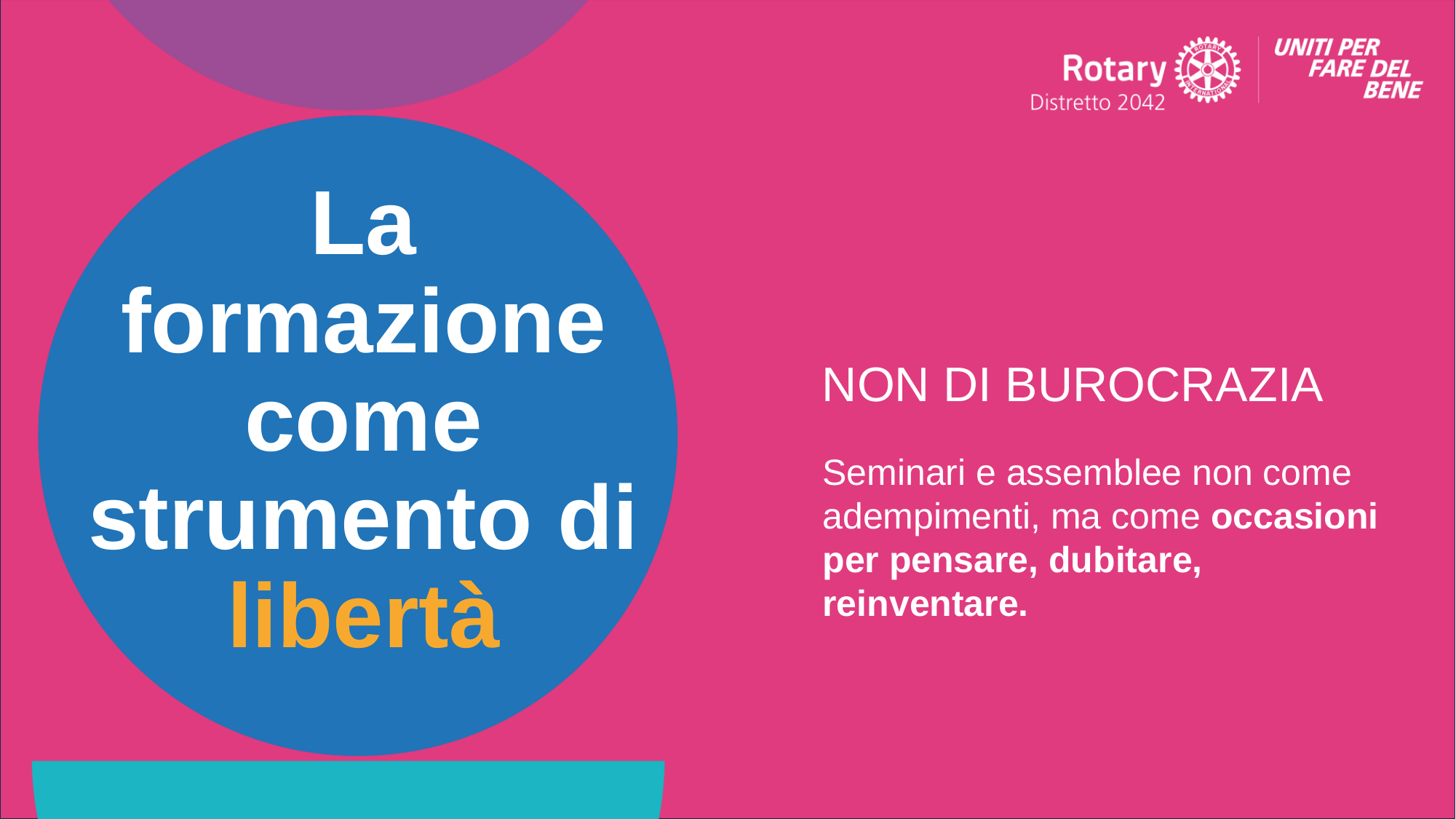

# La formazione come strumento di libertà
NON DI BUROCRAZIA
Seminari e assemblee non come adempimenti, ma come occasioni per pensare, dubitare, reinventare.